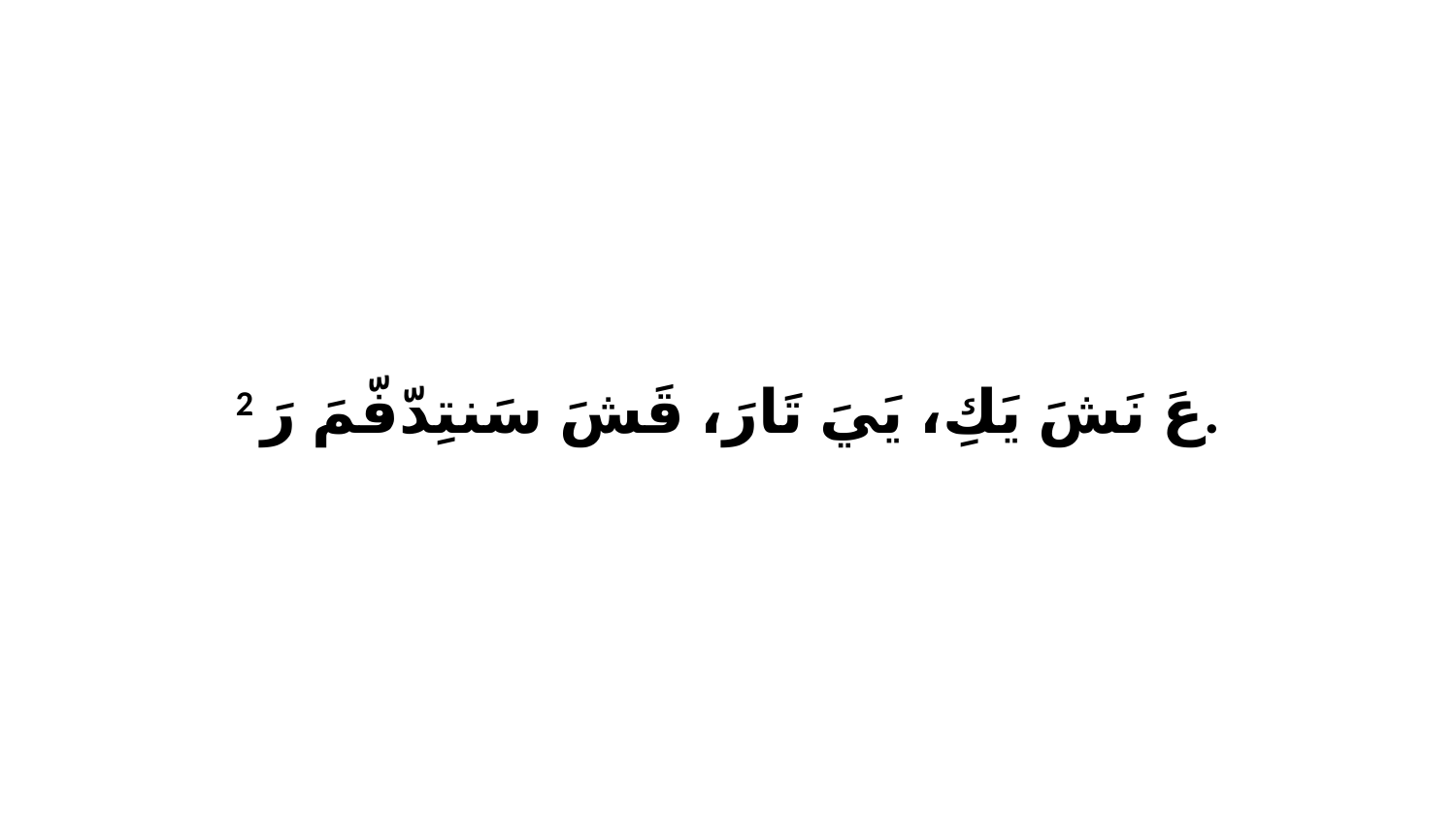

2 عَ نَشَ يَكِ، يَيَ تَارَ، قَشَ سَنتِدّفّمَ رَ.